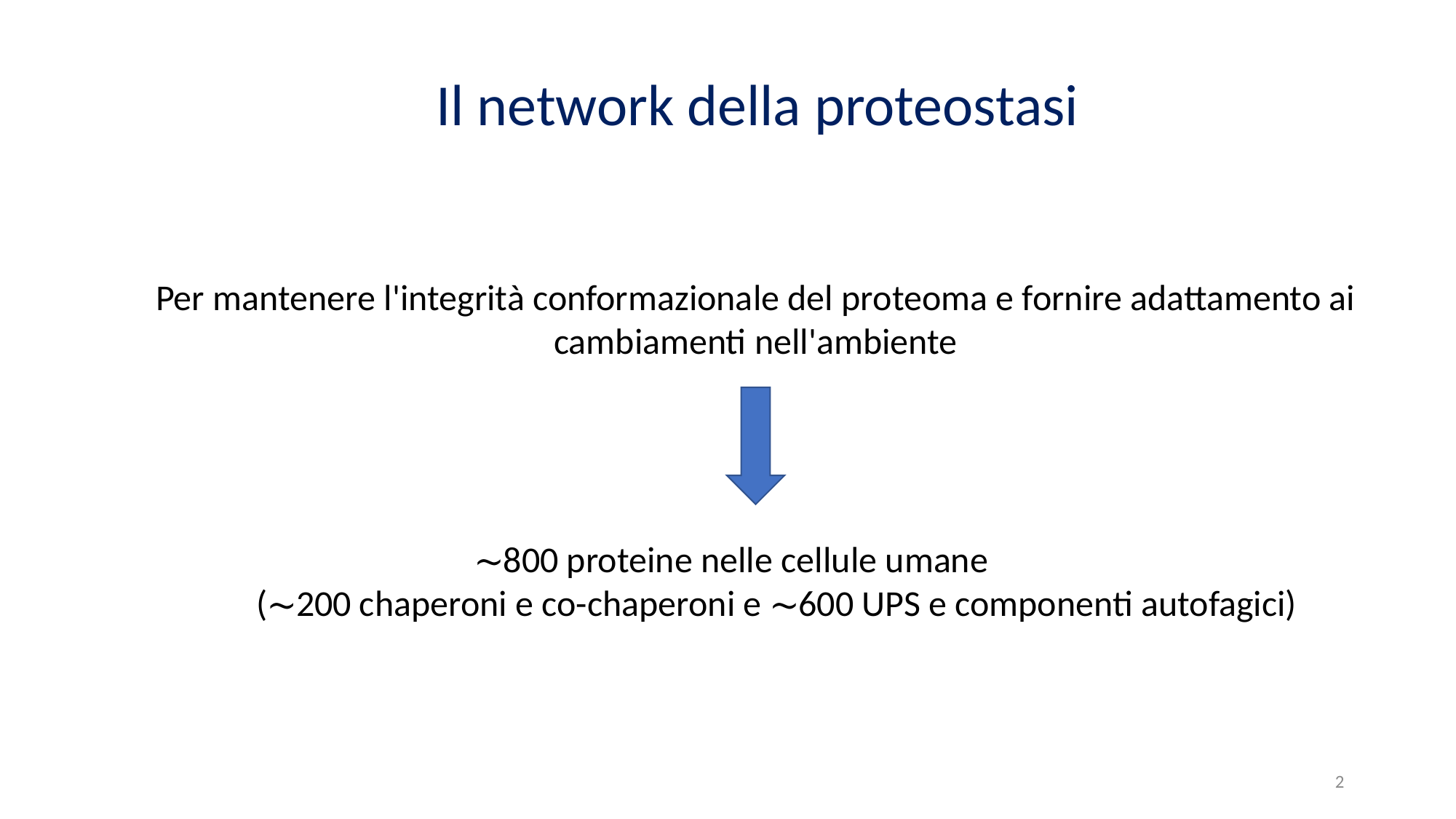

Il network della proteostasi
Per mantenere l'integrità conformazionale del proteoma e fornire adattamento ai cambiamenti nell'ambiente

 			∼800 proteine ​​nelle cellule umane
 	(∼200 chaperoni e co-chaperoni e ∼600 UPS e componenti autofagici)

2